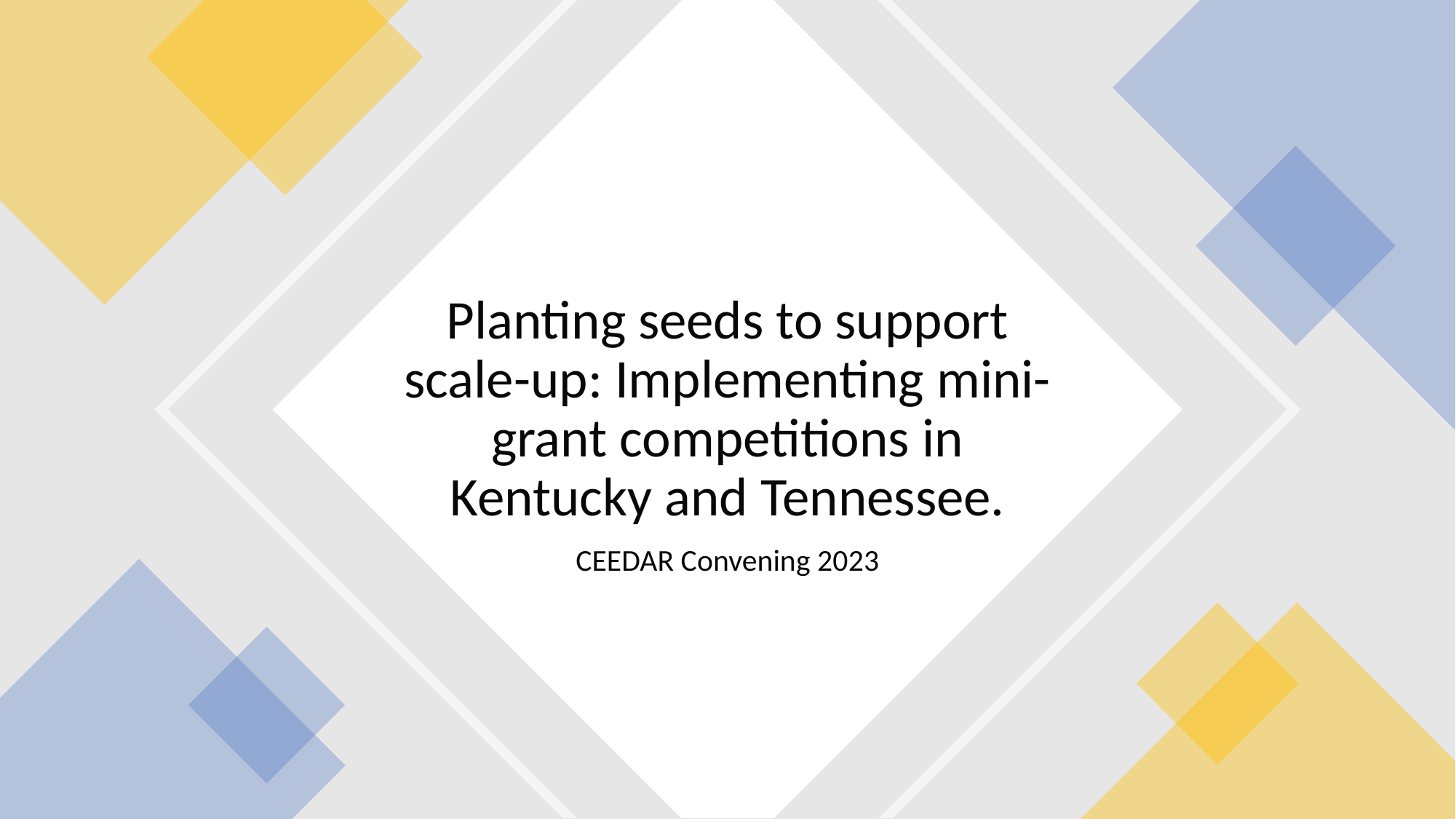

# Planting seeds to support scale-up: Implementing mini-grant competitions in Kentucky and Tennessee.
CEEDAR Convening 2023